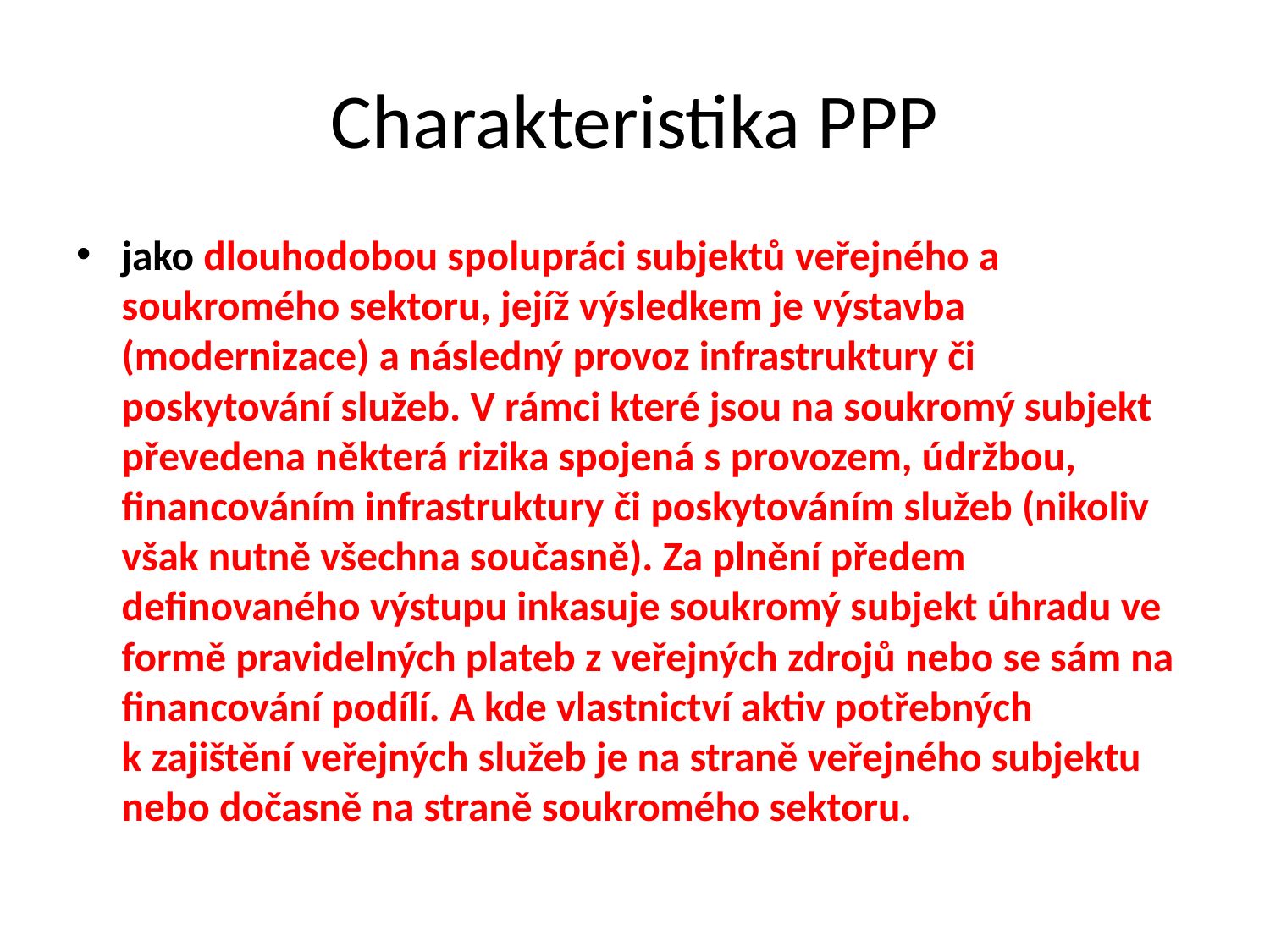

# Charakteristika PPP
jako dlouhodobou spolupráci subjektů veřejného a soukromého sektoru, jejíž výsledkem je výstavba (modernizace) a následný provoz infrastruktury či poskytování služeb. V rámci které jsou na soukromý subjekt převedena některá rizika spojená s provozem, údržbou, financováním infrastruktury či poskytováním služeb (nikoliv však nutně všechna současně). Za plnění předem definovaného výstupu inkasuje soukromý subjekt úhradu ve formě pravidelných plateb z veřejných zdrojů nebo se sám na financování podílí. A kde vlastnictví aktiv potřebných k zajištění veřejných služeb je na straně veřejného subjektu nebo dočasně na straně soukromého sektoru.